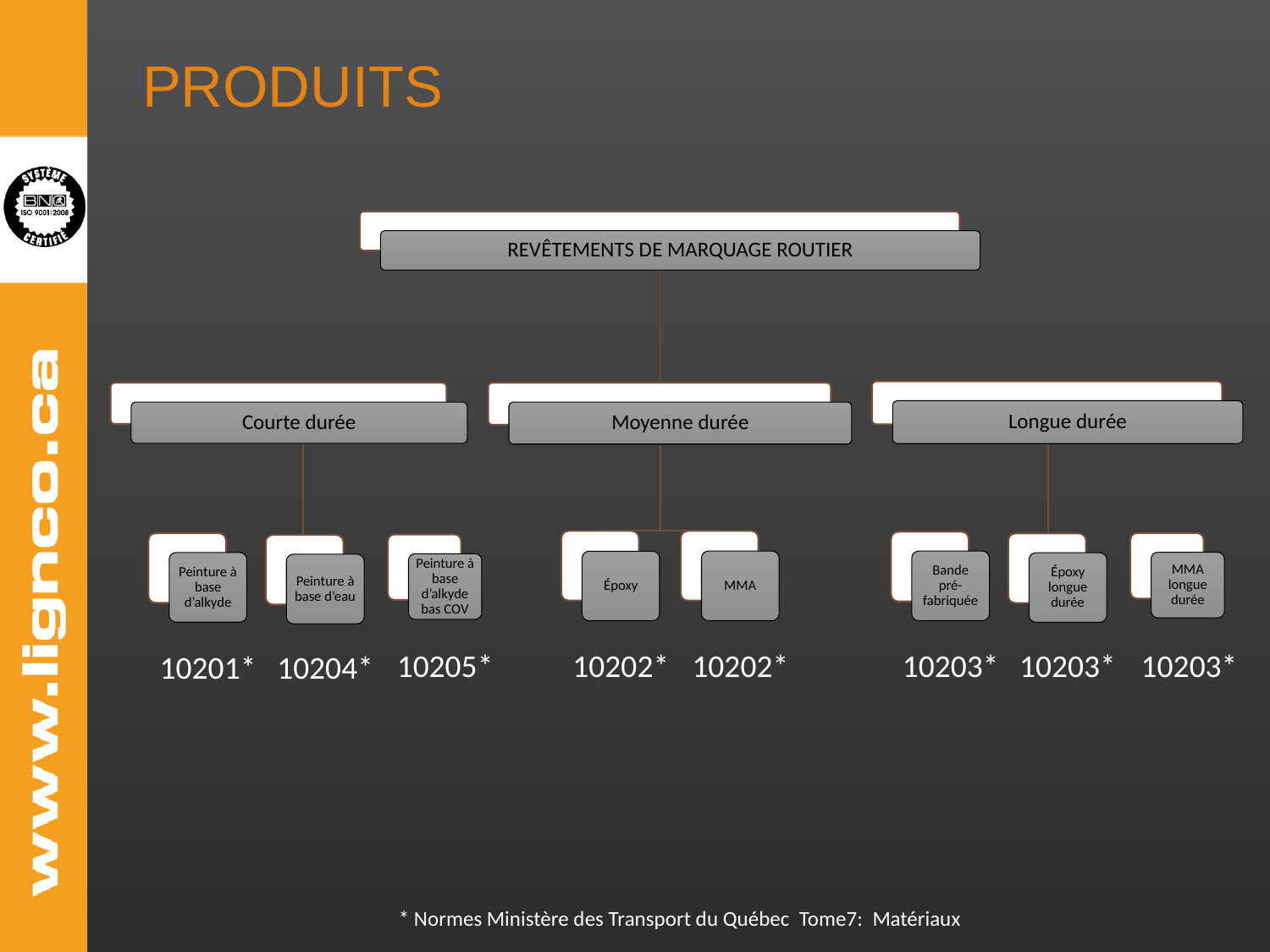

# produits

REVÊTEMENTS DE MARQUAGE ROUTIER

Longue durée
Courte durée
Moyenne durée

MMA
Bande pré-fabriquée
Époxy
MMA longue durée
Peinture à base d’alkyde
Époxy longue durée
Peinture à base d’alkyde bas COV
Peinture à base d’eau
10205*
10202*
10202*
10203*
10203*
10203*
10201*
10204*
* Normes Ministère des Transport du Québec  Tome7:  Matériaux